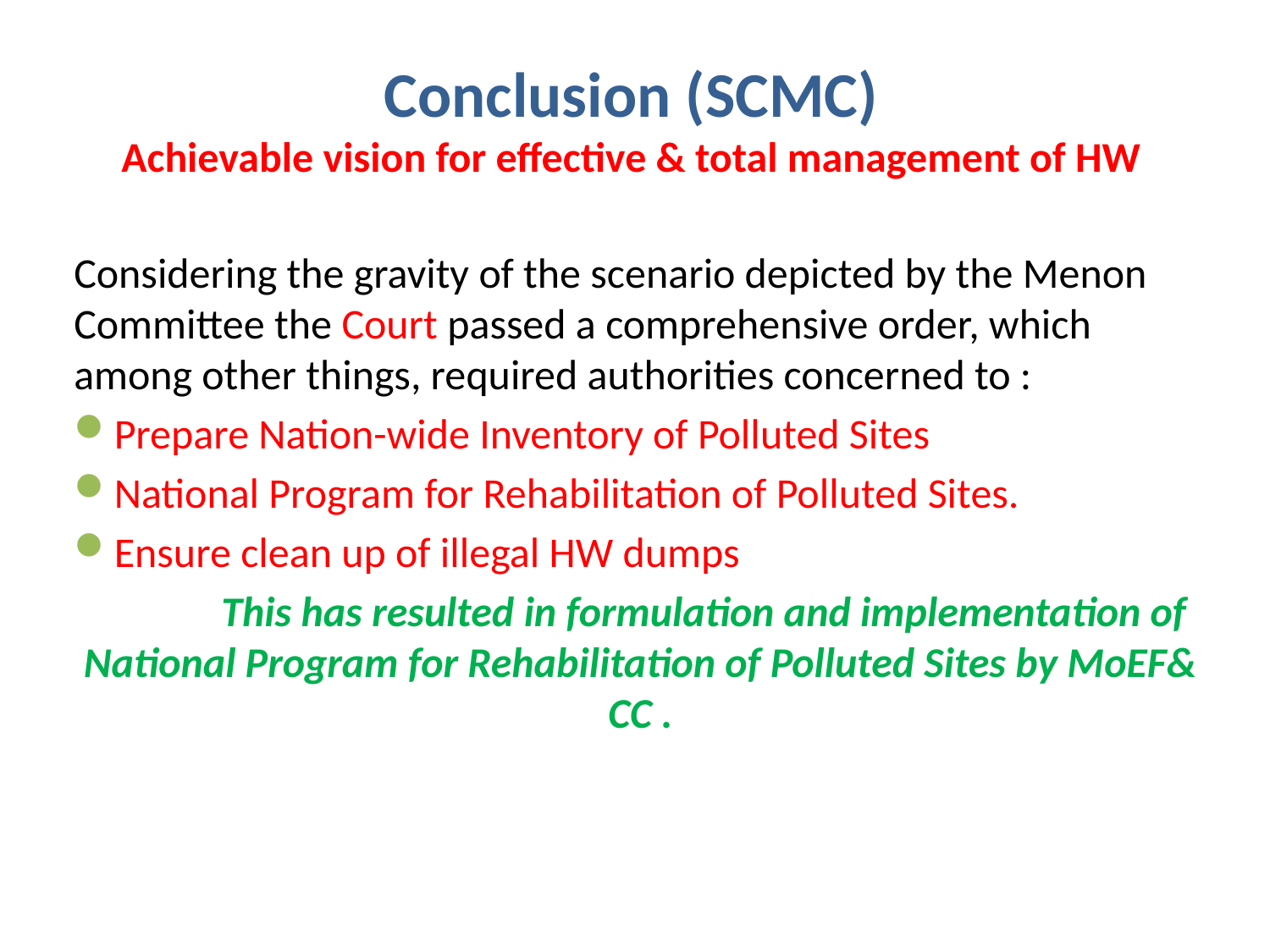

# Conclusion (SCMC) Achievable vision for effective & total management of HW
Considering the gravity of the scenario depicted by the Menon Committee the Court passed a comprehensive order, which among other things, required authorities concerned to :
Prepare Nation-wide Inventory of Polluted Sites
National Program for Rehabilitation of Polluted Sites.
Ensure clean up of illegal HW dumps
	This has resulted in formulation and implementation of National Program for Rehabilitation of Polluted Sites by MoEF& CC .